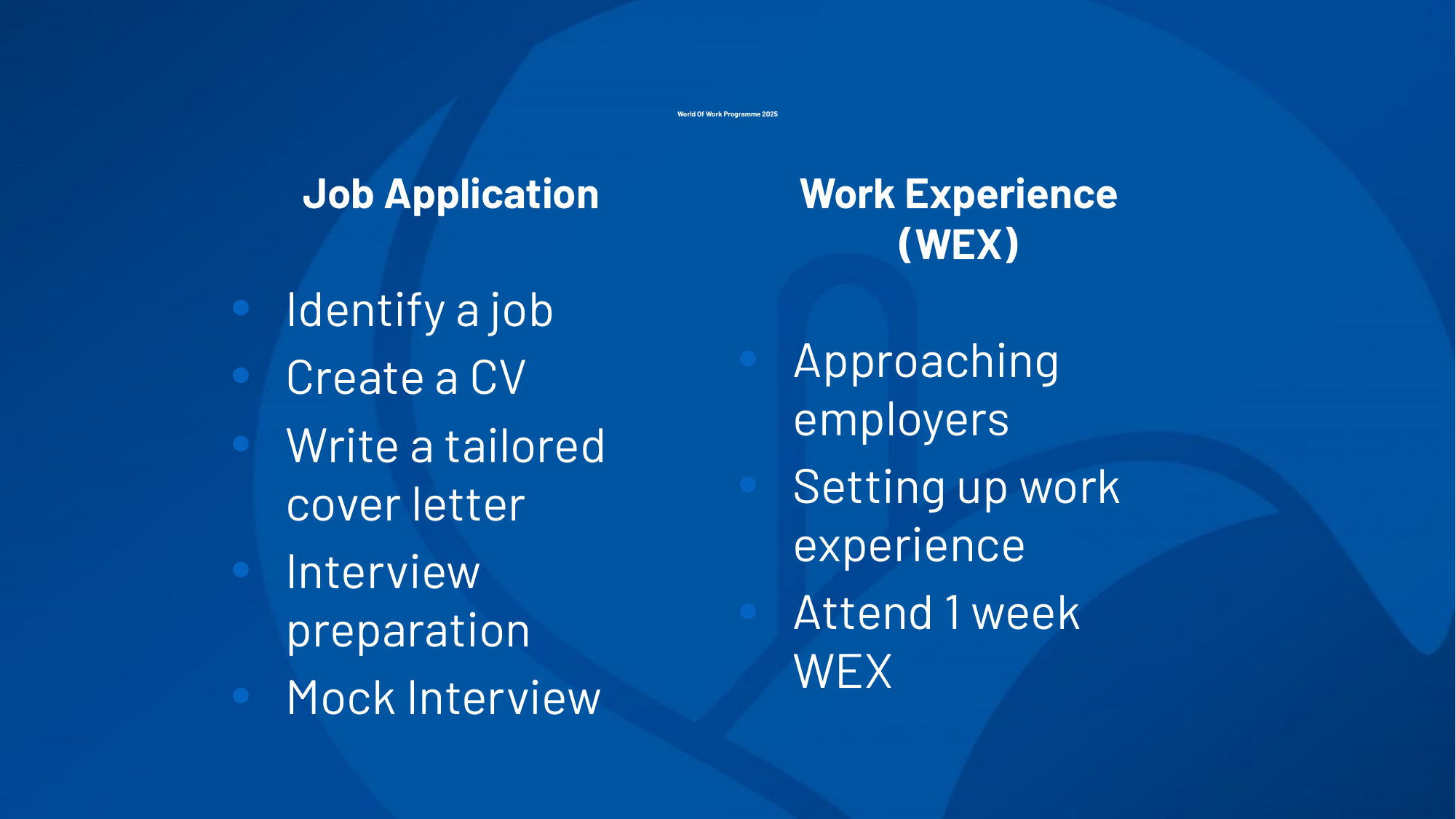

# World Of Work Programme 2025
Job Application
Identify a job
Create a CV
Write a tailored cover letter
Interview preparation
Mock Interview

Work Experience (WEX)
Approaching employers
Setting up work experience
Attend 1 week WEX